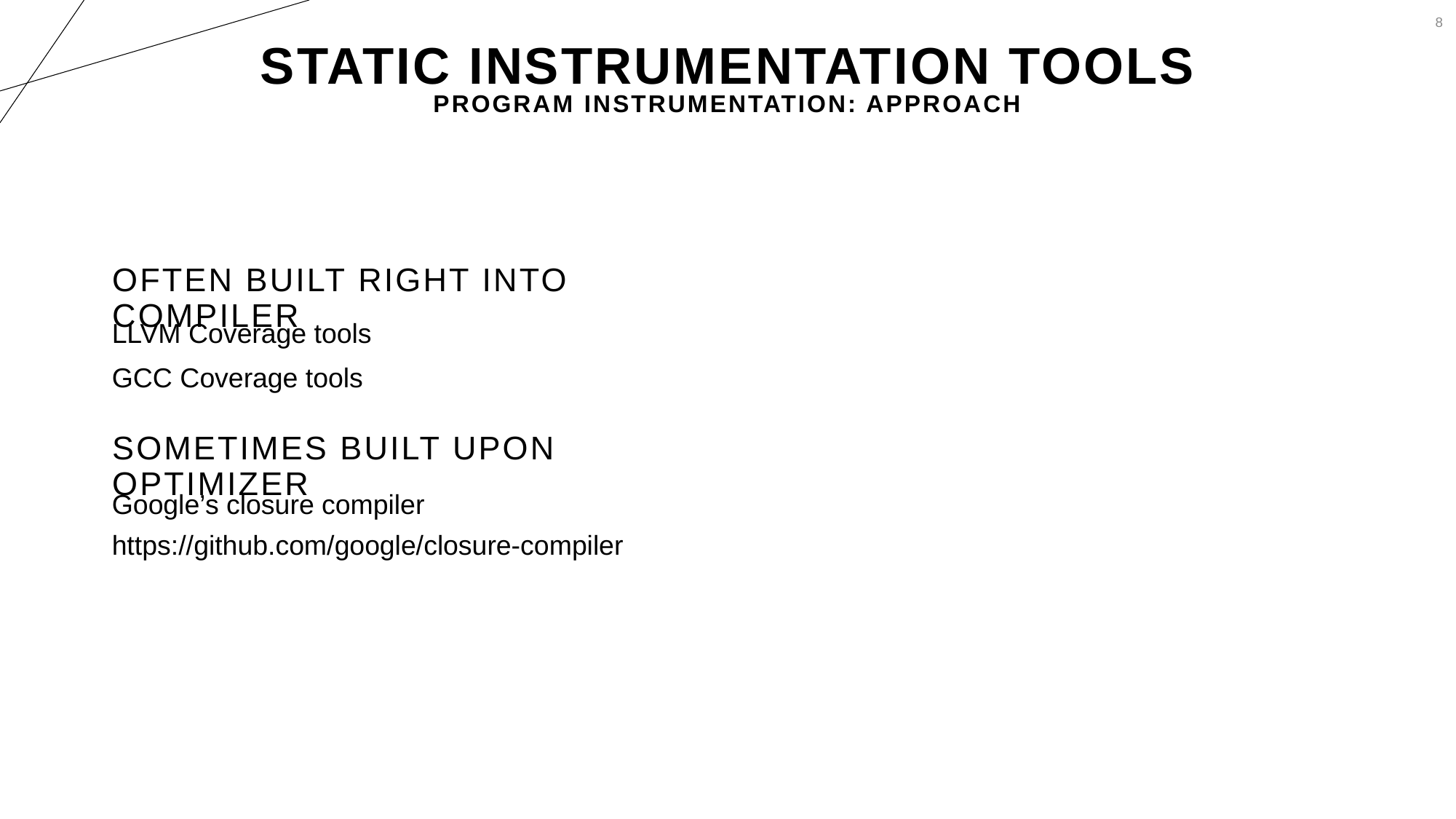

8
# Static Instrumentation Tools
Program Instrumentation: Approach
Often built right into compiler
LLVM Coverage tools
GCC Coverage tools
Sometimes built upon optimizer
Google’s closure compiler

https://github.com/google/closure-compiler